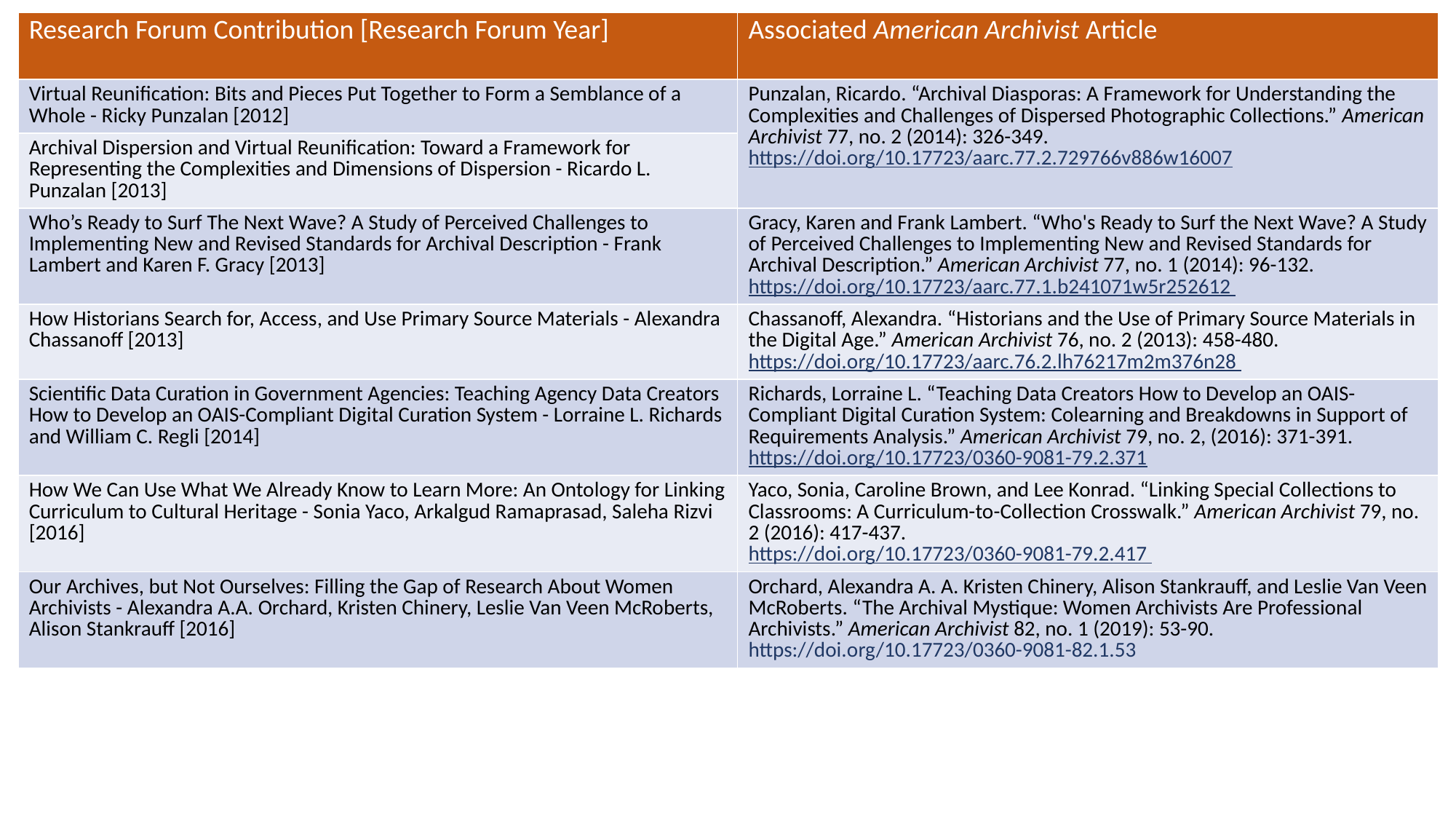

| Research Forum Contribution [Research Forum Year] | Associated American Archivist Article |
| --- | --- |
| Virtual Reunification: Bits and Pieces Put Together to Form a Semblance of a Whole - Ricky Punzalan [2012] | Punzalan, Ricardo. “Archival Diasporas: A Framework for Understanding the Complexities and Challenges of Dispersed Photographic Collections.” American Archivist 77, no. 2 (2014): 326-349. https://doi.org/10.17723/aarc.77.2.729766v886w16007 |
| Archival Dispersion and Virtual Reunification: Toward a Framework for Representing the Complexities and Dimensions of Dispersion - Ricardo L. Punzalan [2013] |  |
| Who’s Ready to Surf The Next Wave? A Study of Perceived Challenges to Implementing New and Revised Standards for Archival Description - Frank Lambert and Karen F. Gracy [2013] | Gracy, Karen and Frank Lambert. “Who's Ready to Surf the Next Wave? A Study of Perceived Challenges to Implementing New and Revised Standards for Archival Description.” American Archivist 77, no. 1 (2014): 96-132. https://doi.org/10.17723/aarc.77.1.b241071w5r252612 |
| How Historians Search for, Access, and Use Primary Source Materials - Alexandra Chassanoff [2013] | Chassanoff, Alexandra. “Historians and the Use of Primary Source Materials in the Digital Age.” American Archivist 76, no. 2 (2013): 458-480. https://doi.org/10.17723/aarc.76.2.lh76217m2m376n28 |
| Scientific Data Curation in Government Agencies: Teaching Agency Data Creators How to Develop an OAIS-Compliant Digital Curation System - Lorraine L. Richards and William C. Regli [2014] | Richards, Lorraine L. “Teaching Data Creators How to Develop an OAIS-Compliant Digital Curation System: Colearning and Breakdowns in Support of Requirements Analysis.” American Archivist 79, no. 2, (2016): 371-391. https://doi.org/10.17723/0360-9081-79.2.371 |
| How We Can Use What We Already Know to Learn More: An Ontology for Linking Curriculum to Cultural Heritage - Sonia Yaco, Arkalgud Ramaprasad, Saleha Rizvi [2016] | Yaco, Sonia, Caroline Brown, and Lee Konrad. “Linking Special Collections to Classrooms: A Curriculum-to-Collection Crosswalk.” American Archivist 79, no. 2 (2016): 417-437. https://doi.org/10.17723/0360-9081-79.2.417 |
| Our Archives, but Not Ourselves: Filling the Gap of Research About Women Archivists - Alexandra A.A. Orchard, Kristen Chinery, Leslie Van Veen McRoberts, Alison Stankrauff [2016] | Orchard, Alexandra A. A. Kristen Chinery, Alison Stankrauff, and Leslie Van Veen McRoberts. “The Archival Mystique: Women Archivists Are Professional Archivists.” American Archivist 82, no. 1 (2019): 53-90. https://doi.org/10.17723/0360-9081-82.1.53 |